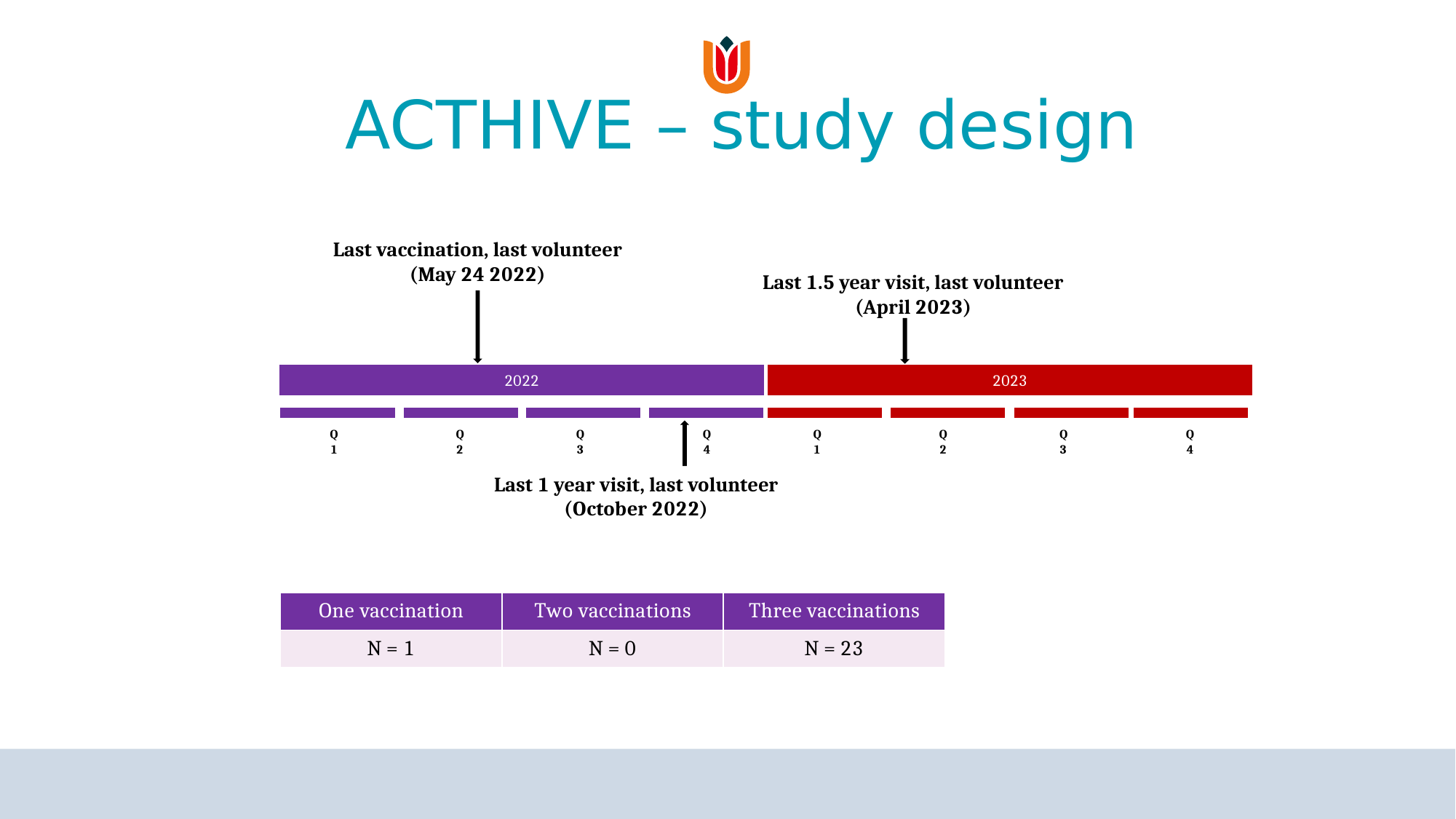

ACTHIVE – study design
Last vaccination, last volunteer
(May 24 2022)
Last 1.5 year visit, last volunteer
(April 2023)

2022
2023

Q
1
Q
2
Q
3
Q
4
Q
1
Q
2
Q
3
Q
4

Last 1 year visit, last volunteer
(October 2022)
| One vaccination | Two vaccinations | Three vaccinations |
| --- | --- | --- |
| N = 1 | N = 0 | N = 23 |